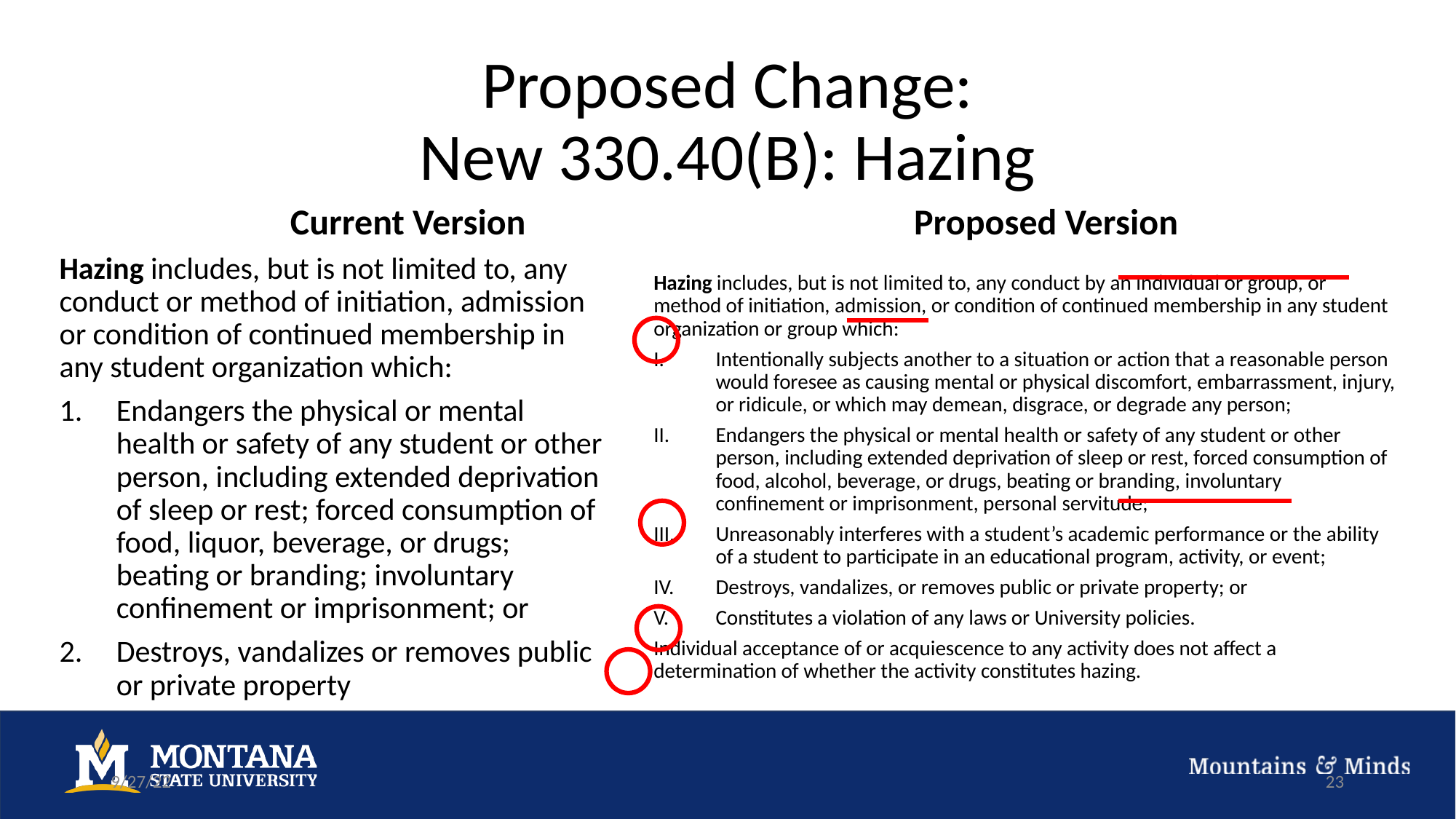

# Proposed Change: New 330.40(B): Hazing
Current Version
Proposed Version
Hazing includes, but is not limited to, any conduct or method of initiation, admission or condition of continued membership in any student organization which:
Endangers the physical or mental health or safety of any student or other person, including extended deprivation of sleep or rest; forced consumption of food, liquor, beverage, or drugs; beating or branding; involuntary confinement or imprisonment; or
Destroys, vandalizes or removes public or private property
Hazing includes, but is not limited to, any conduct by an individual or group, or method of initiation, admission, or condition of continued membership in any student organization or group which:
Intentionally subjects another to a situation or action that a reasonable person would foresee as causing mental or physical discomfort, embarrassment, injury, or ridicule, or which may demean, disgrace, or degrade any person;
Endangers the physical or mental health or safety of any student or other person, including extended deprivation of sleep or rest, forced consumption of food, alcohol, beverage, or drugs, beating or branding, involuntary confinement or imprisonment, personal servitude;
Unreasonably interferes with a student’s academic performance or the ability of a student to participate in an educational program, activity, or event;
Destroys, vandalizes, or removes public or private property; or
Constitutes a violation of any laws or University policies.
Individual acceptance of or acquiescence to any activity does not affect a determination of whether the activity constitutes hazing.

9/27/22
23